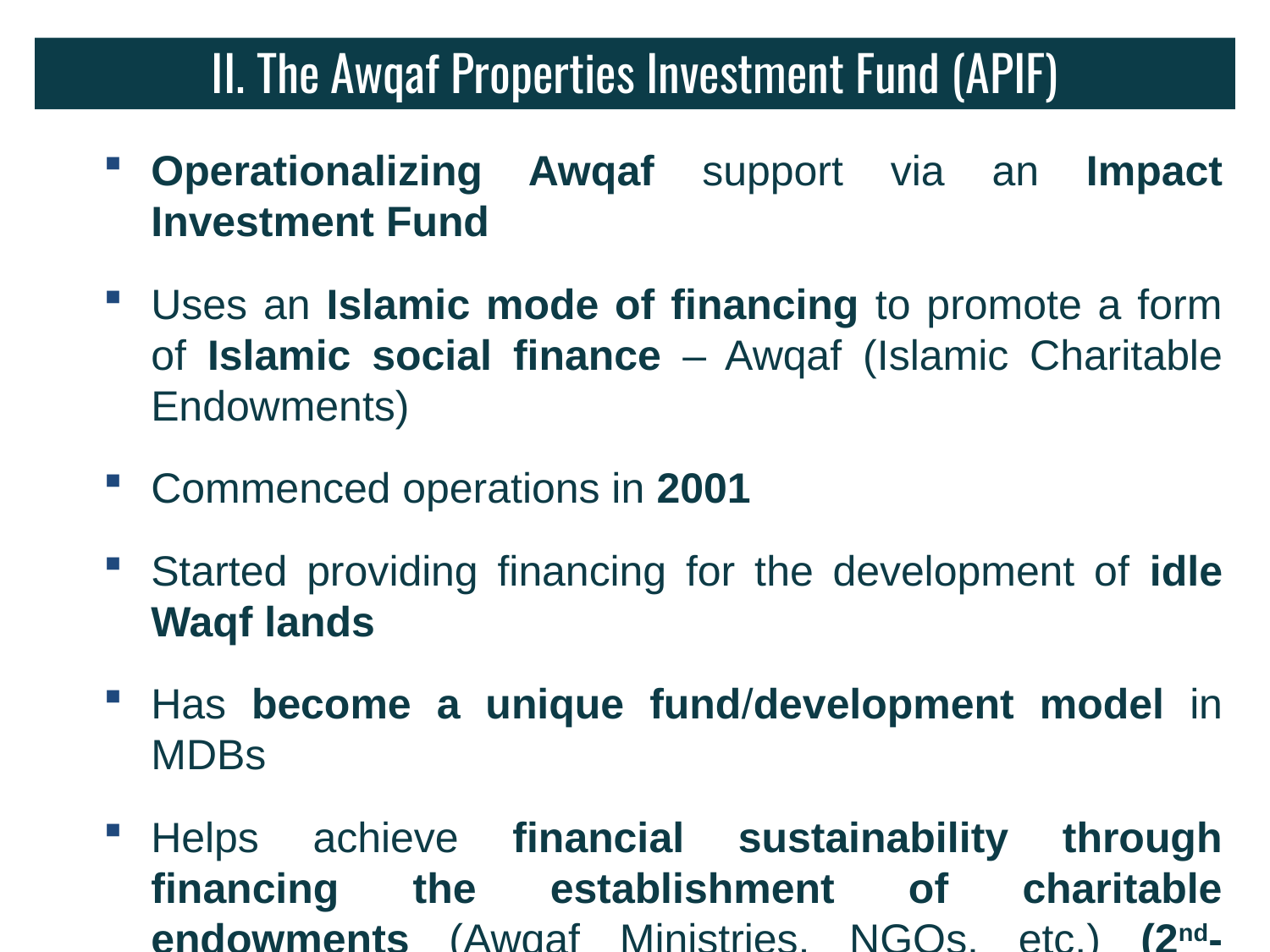

II. The Awqaf Properties Investment Fund (APIF)
Operationalizing Awqaf support via an Impact Investment Fund
Uses an Islamic mode of financing to promote a form of Islamic social finance – Awqaf (Islamic Charitable Endowments)
Commenced operations in 2001
Started providing financing for the development of idle Waqf lands
Has become a unique fund/development model in MDBs
Helps achieve financial sustainability through financing the establishment of charitable endowments (Awqaf Ministries, NGOs, etc.) (2nd-degree development)